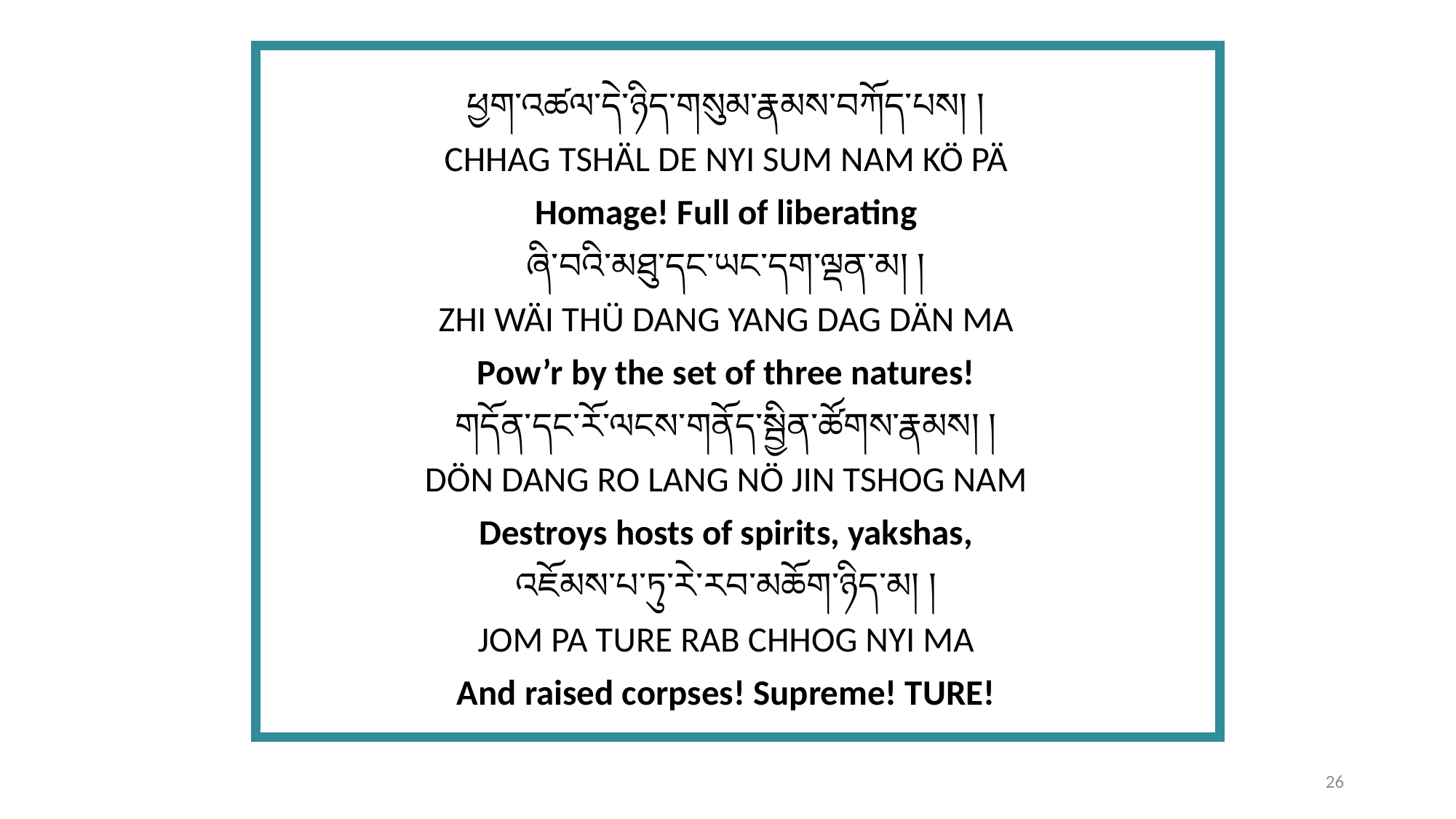

ཕྱག་འཚལ་དེ་ཉིད་གསུམ་རྣམས་བཀོད་པས། །
CHHAG TSHÄL DE NYI SUM NAM KÖ PÄ
Homage! Full of liberating
ཞི་བའི་མཐུ་དང་ཡང་དག་ལྡན་མ། །
ZHI WÄI THÜ DANG YANG DAG DÄN MA
Pow’r by the set of three natures!
གདོན་དང་རོ་ལངས་གནོད་སྦྱིན་ཚོགས་རྣམས། །
DÖN DANG RO LANG NÖ JIN TSHOG NAM
Destroys hosts of spirits, yakshas,
འཇོམས་པ་ཏུ་རེ་རབ་མཆོག་ཉིད་མ། །
JOM PA TURE RAB CHHOG NYI MA
And raised corpses! Supreme! TURE!

26